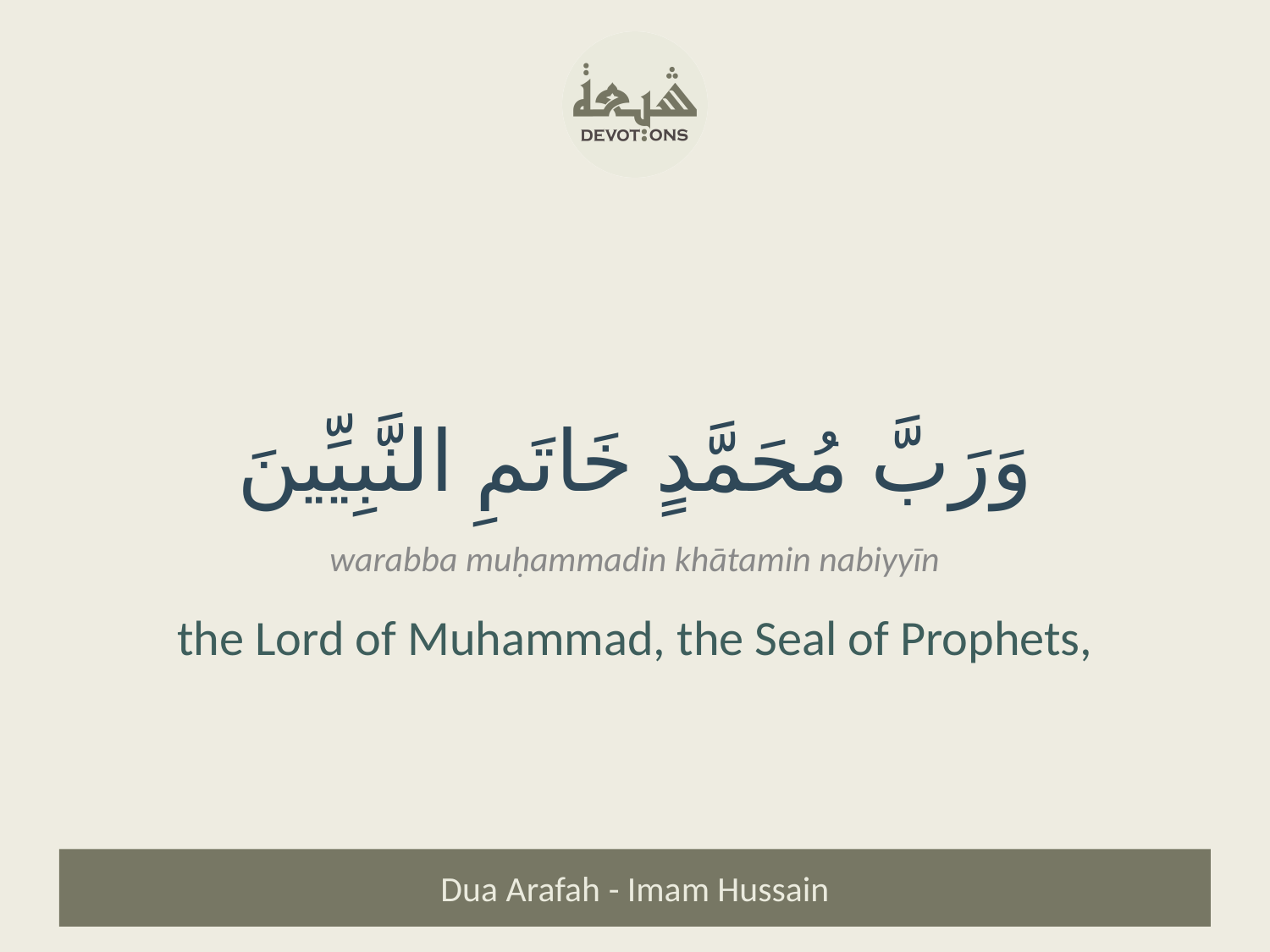

وَرَبَّ مُحَمَّدٍ خَاتَمِ النَّبِيِّينَ
warabba muḥammadin khātamin nabiyyīn
the Lord of Muhammad, the Seal of Prophets,
Dua Arafah - Imam Hussain